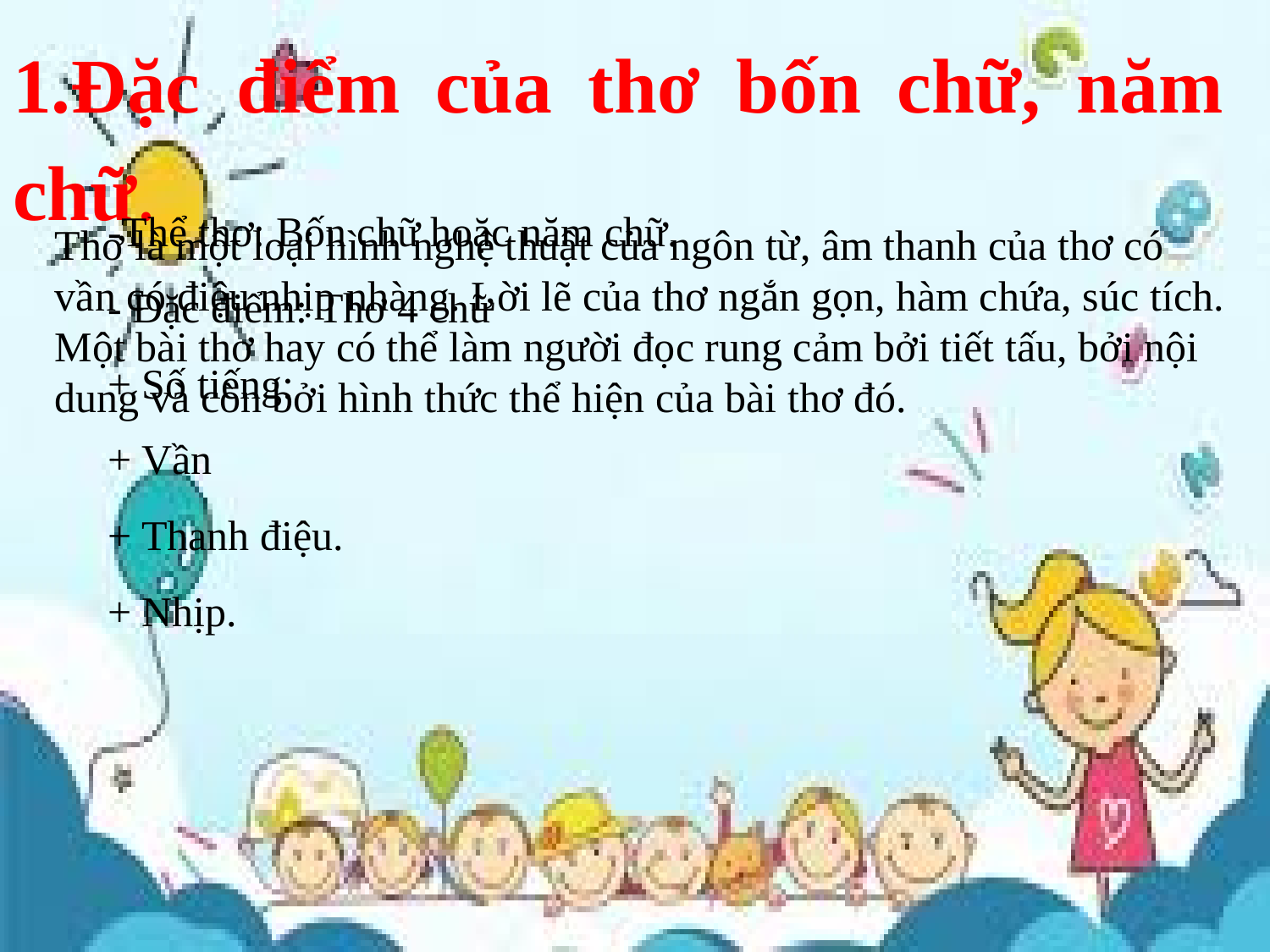

# 1.Đặc điểm của thơ bốn chữ, năm chữ.
-Thể thơ: Bốn chữ hoặc năm chữ.
- Đặc điểm: Thơ 4 chữ
+ Số tiếng:
+ Vần
+ Thanh điệu.
+ Nhịp.
Thơ là một loại hình nghệ thuật của ngôn từ, âm thanh của thơ có vần có điệu nhịp nhàng. Lời lẽ của thơ ngắn gọn, hàm chứa, súc tích. Một bài thơ hay có thể làm người đọc rung cảm bởi tiết tấu, bởi nội dung và còn bởi hình thức thể hiện của bài thơ đó.